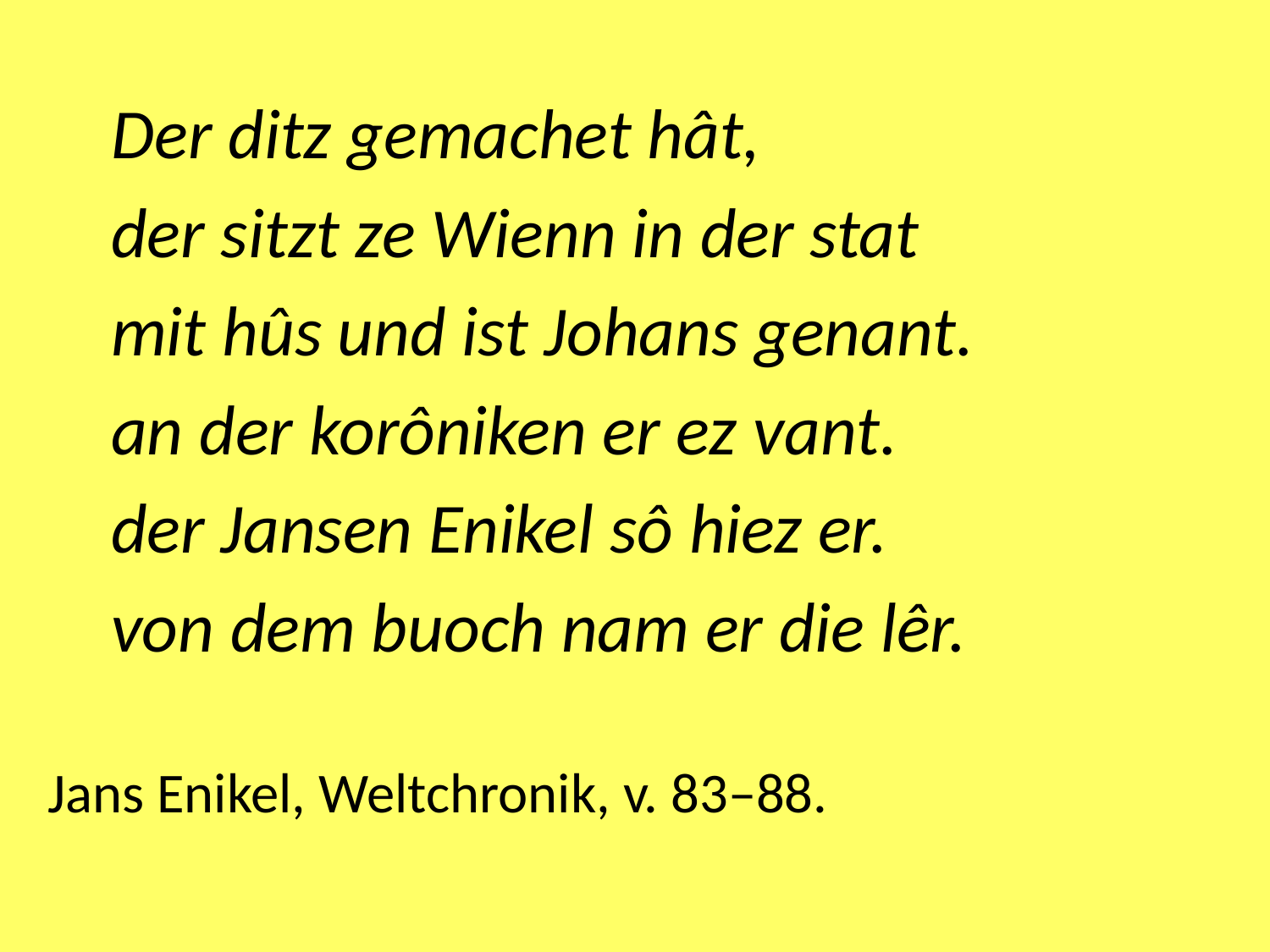

Der ditz gemachet hât,
der sitzt ze Wienn in der stat
mit hûs und ist Johans genant.
an der korôniken er ez vant.
der Jansen Enikel sô hiez er.
von dem buoch nam er die lêr.

Jans Enikel, Weltchronik, v. 83–88.